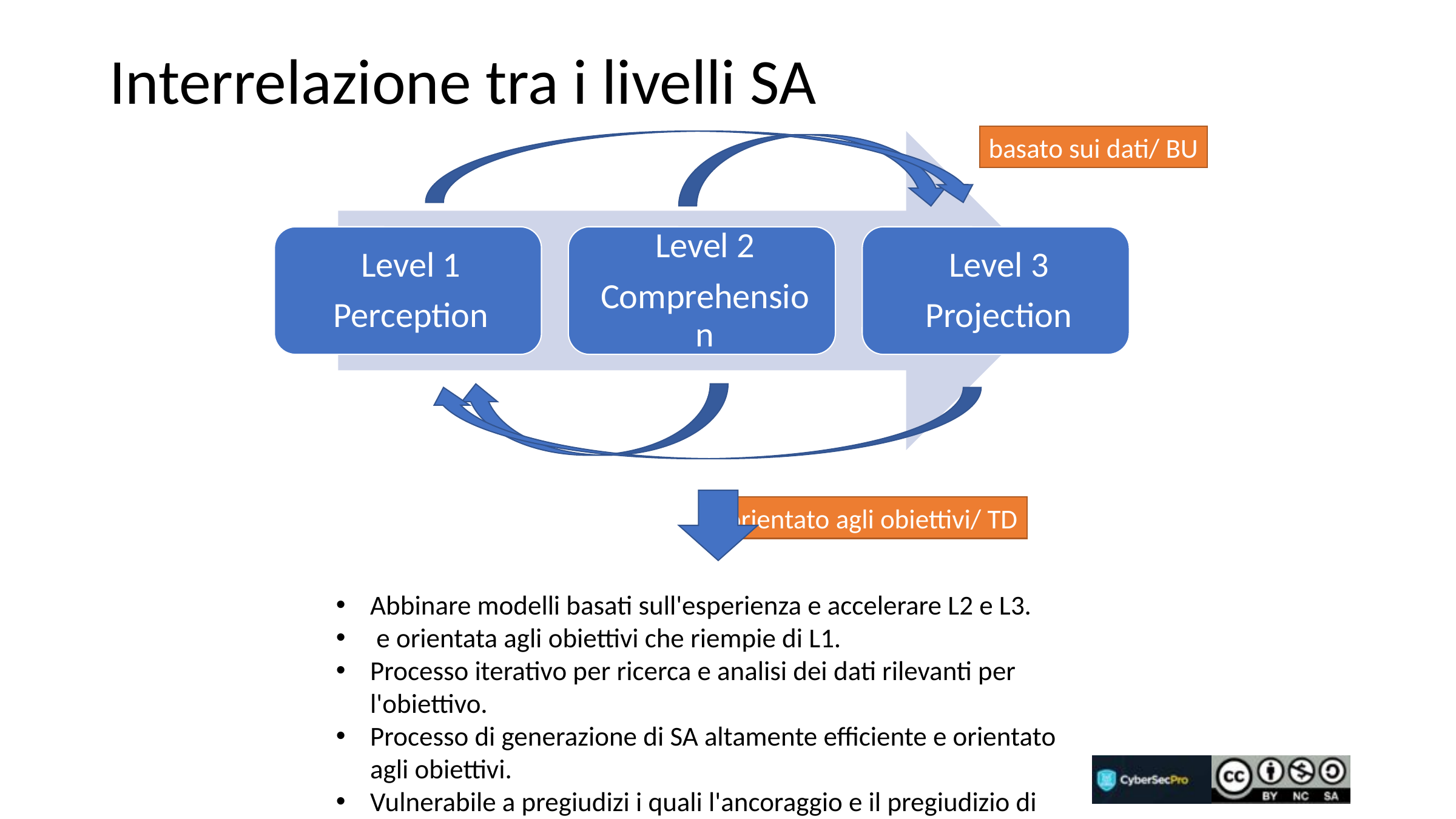

# Interrelazione tra i livelli SA
basato sui dati/ BU
Level 1
Perception
Level 2
Comprehension
Level 3
Projection

orientato agli obiettivi/ TD
Abbinare modelli basati sull'esperienza e accelerare L2 e L3.
 e orientata agli obiettivi che riempie di L1.
Processo iterativo per ricerca e analisi dei dati rilevanti per l'obiettivo.
Processo di generazione di SA altamente efficiente e orientato agli obiettivi.
Vulnerabile a pregiudizi i quali l'ancoraggio e il pregiudizio di conferma.